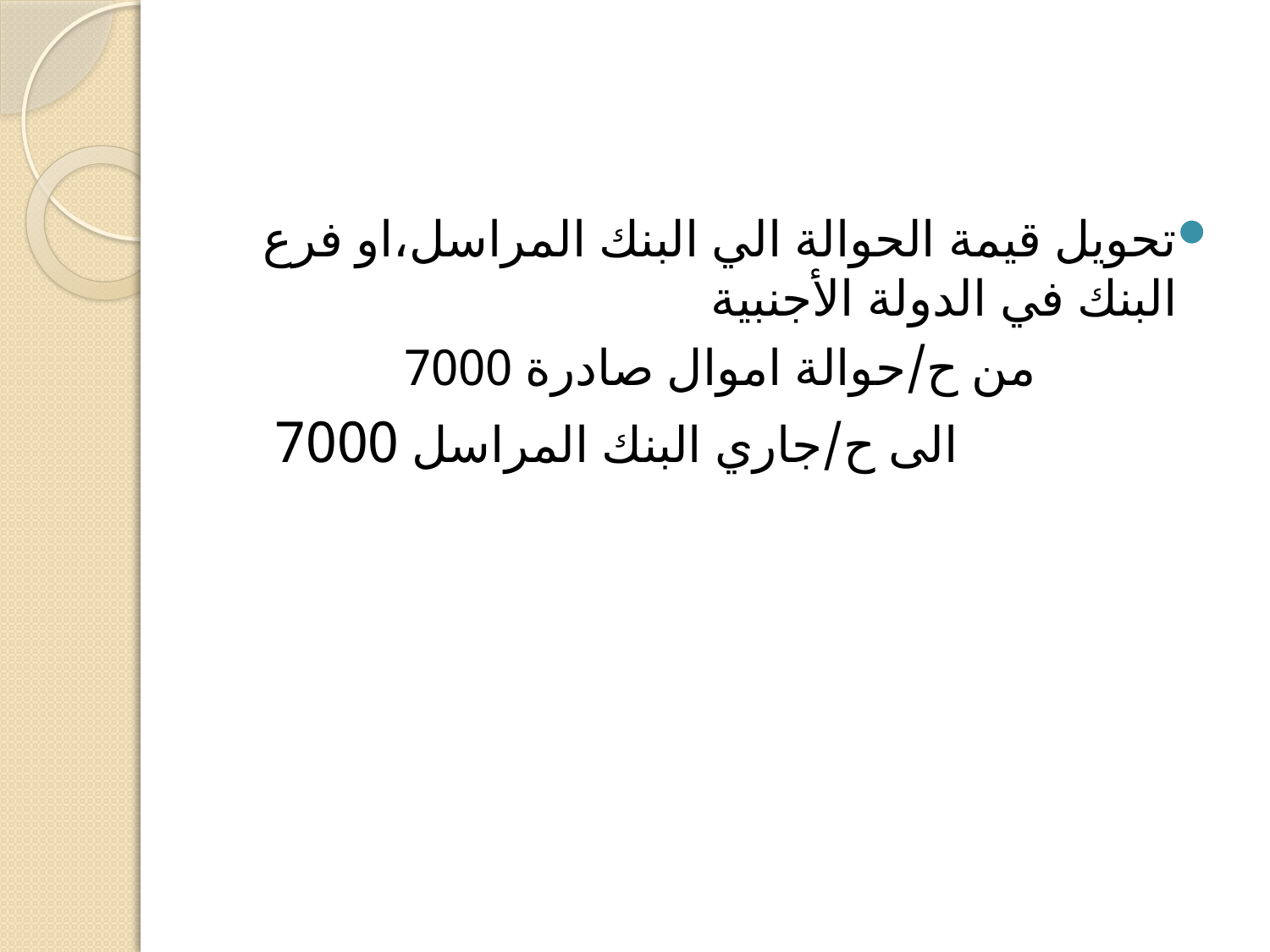

#
تحويل قيمة الحوالة الي البنك المراسل،او فرع البنك في الدولة الأجنبية
              من ح/حوالة اموال صادرة 7000
                    الى ح/جاري البنك المراسل 7000